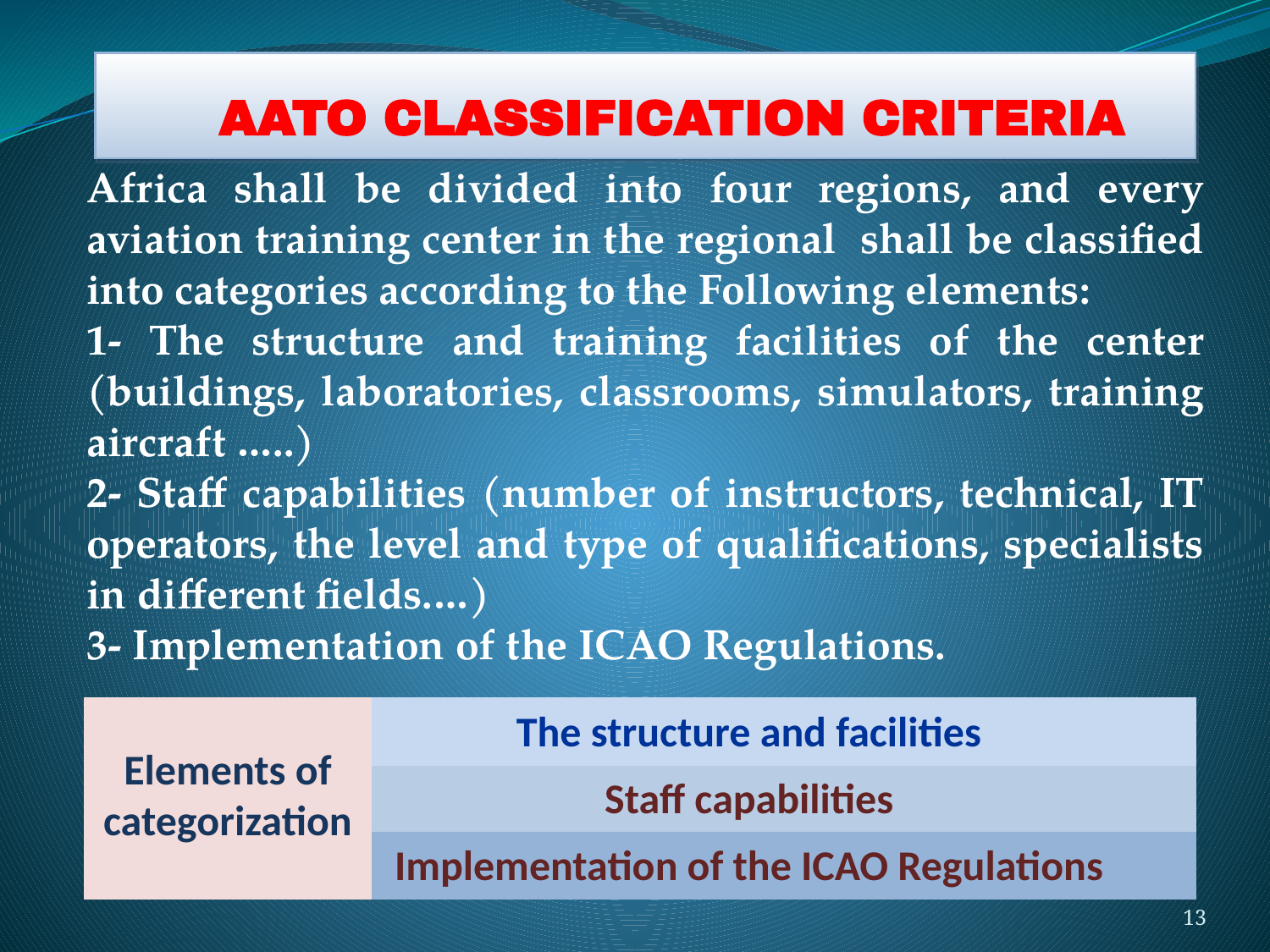

AATO CLASSIFICATION CRITERIA

Africa shall be divided into four regions, and every aviation training center in the regional  shall be classified into categories according to the Following elements:
1- The structure and training facilities of the center (buildings, laboratories, classrooms, simulators, training aircraft …..)
2- Staff capabilities (number of instructors, technical, IT operators, the level and type of qualifications, specialists in different fields.…)
3- Implementation of the ICAO Regulations.

                             Elements of categorization
The structure and facilities
Implementation of the ICAO Regulations
Staff capabilities
13